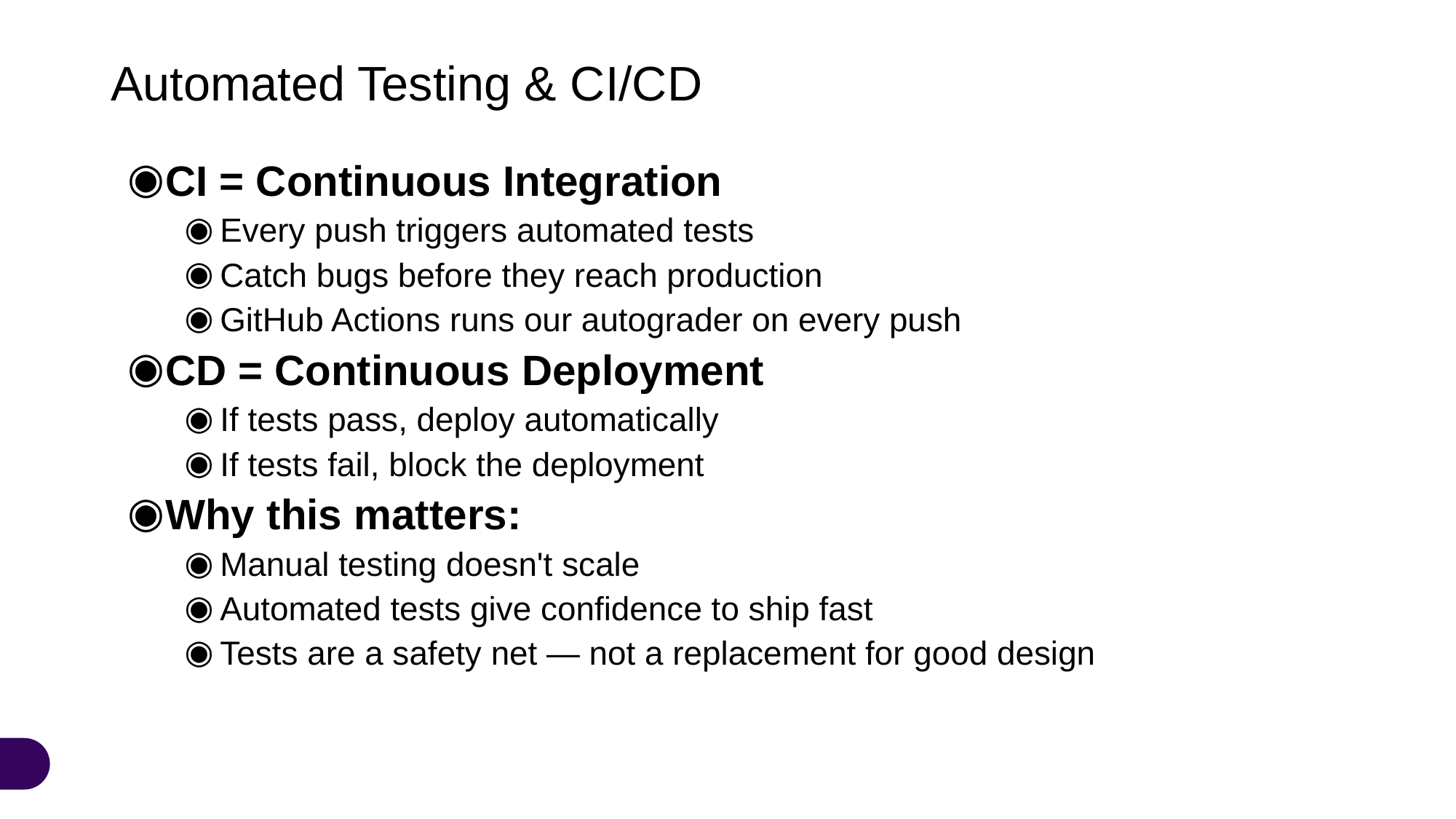

# Automated Testing & CI/CD
CI = Continuous Integration
Every push triggers automated tests
Catch bugs before they reach production
GitHub Actions runs our autograder on every push
CD = Continuous Deployment
If tests pass, deploy automatically
If tests fail, block the deployment
Why this matters:
Manual testing doesn't scale
Automated tests give confidence to ship fast
Tests are a safety net — not a replacement for good design